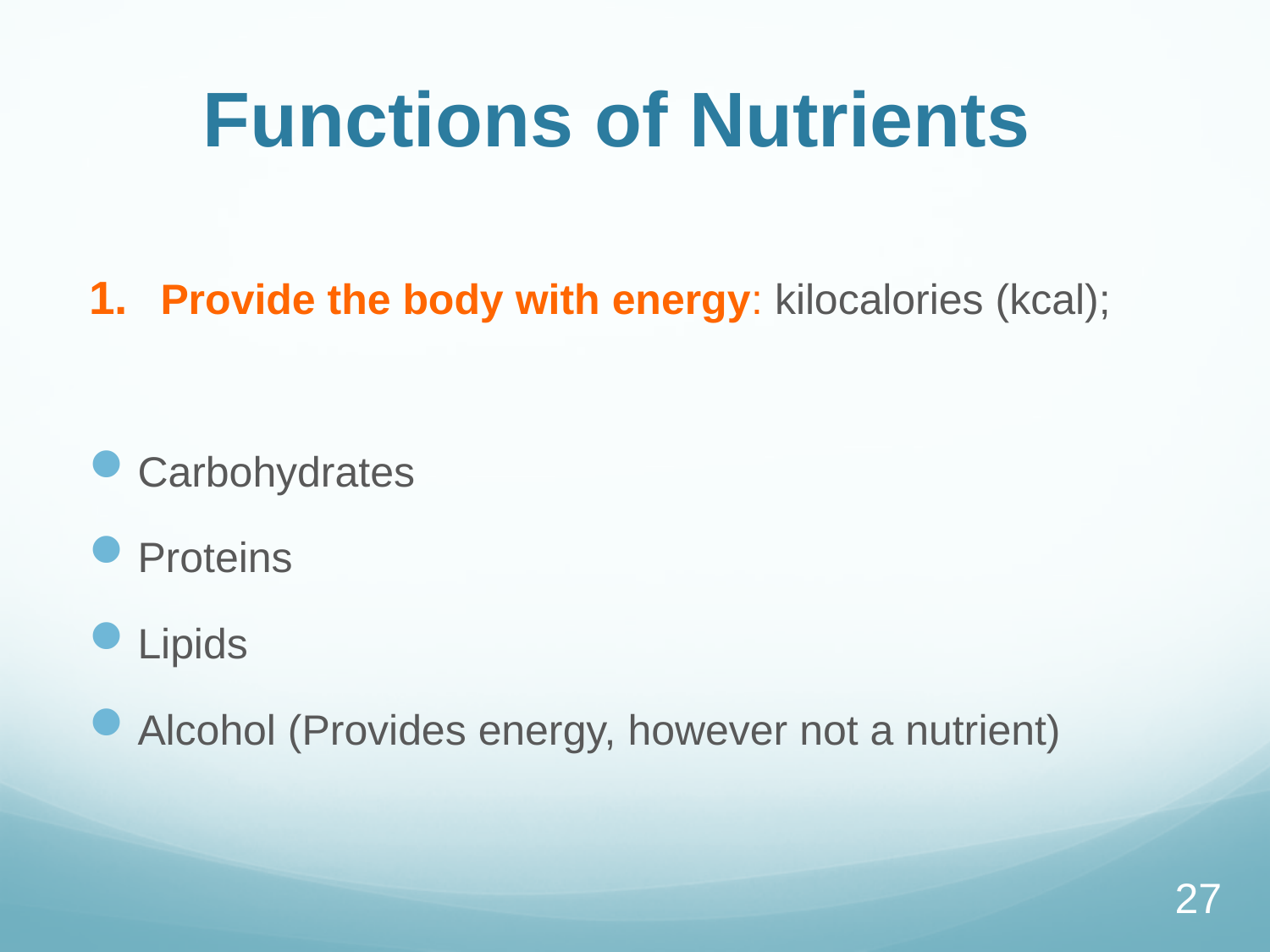

Functions of Nutrients

Provide the body with energy: kilocalories (kcal);

Carbohydrates
Proteins
Lipids
Alcohol (Provides energy, however not a nutrient)
27